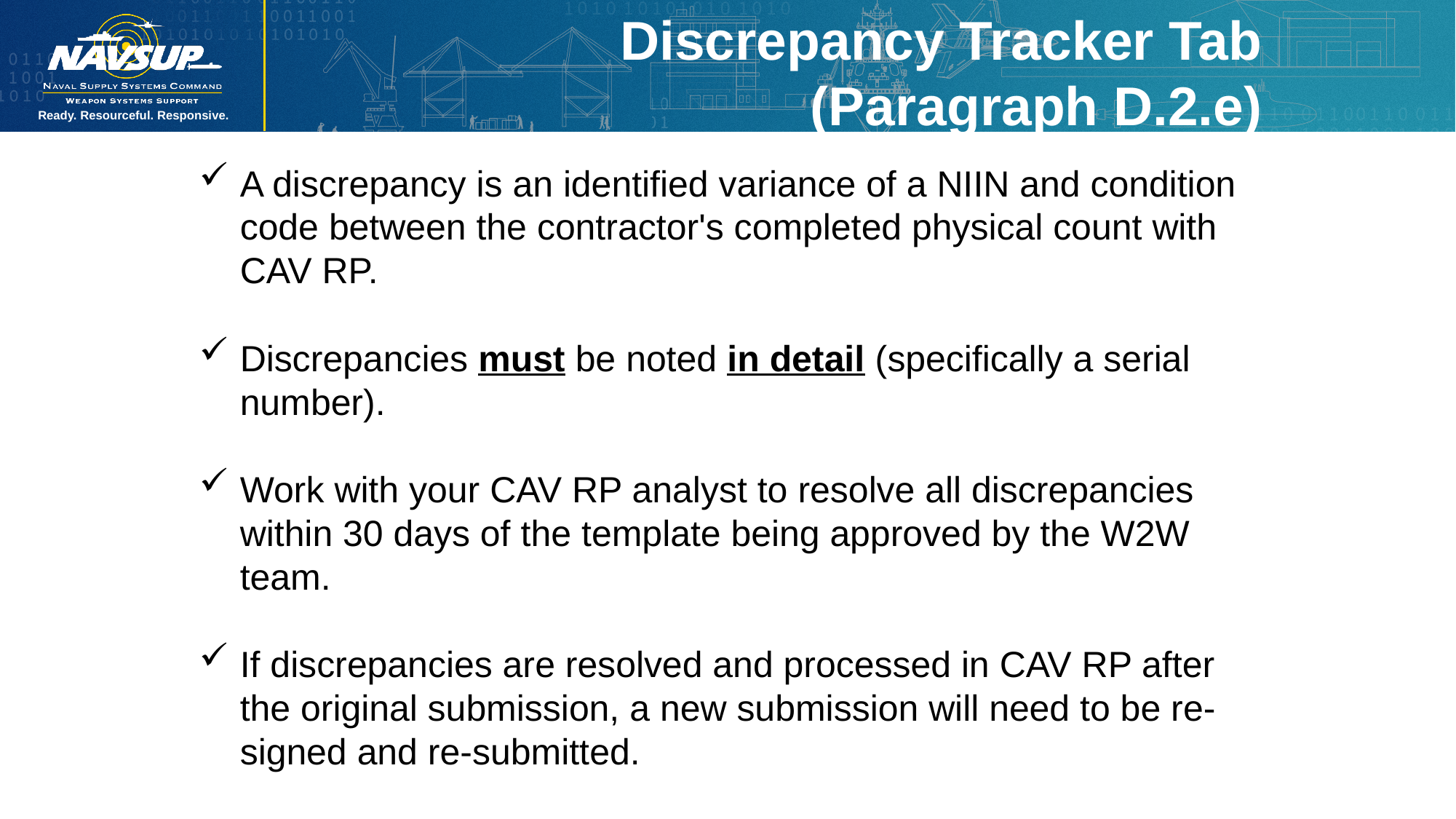

Discrepancy Tracker Tab
(Paragraph D.2.e)
A discrepancy is an identified variance of a NIIN and condition code between the contractor's completed physical count with CAV RP.

Discrepancies must be noted in detail (specifically a serial number).

Work with your CAV RP analyst to resolve all discrepancies within 30 days of the template being approved by the W2W team.

If discrepancies are resolved and processed in CAV RP after the original submission, a new submission will need to be re-signed and re-submitted.